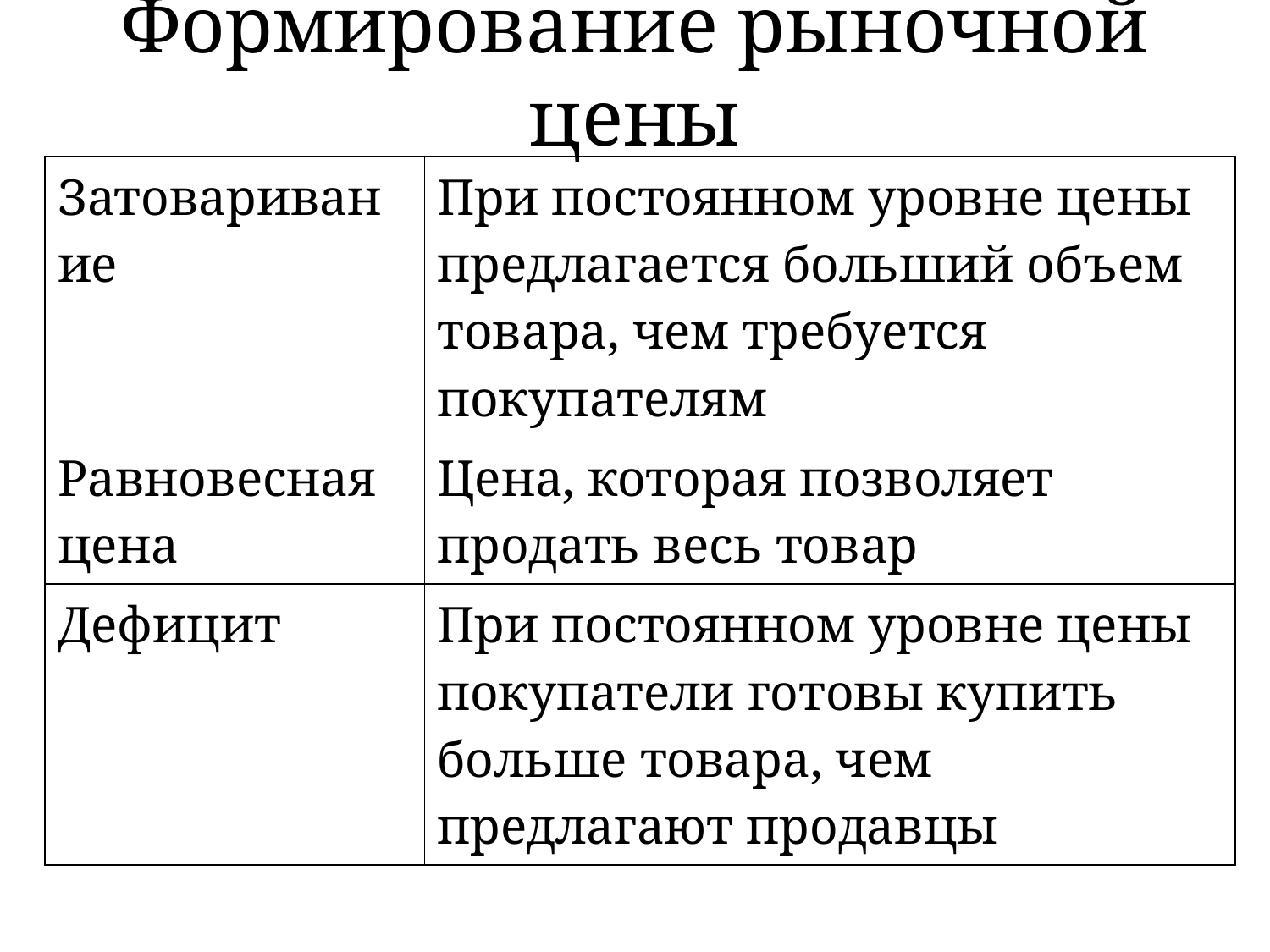

# Формирование рыночной цены
| Затоваривание | При постоянном уровне цены предлагается больший объем товара, чем требуется покупателям |
| --- | --- |
| Равновесная цена | Цена, которая позволяет продать весь товар |
| Дефицит | При постоянном уровне цены покупатели готовы купить больше товара, чем предлагают продавцы |